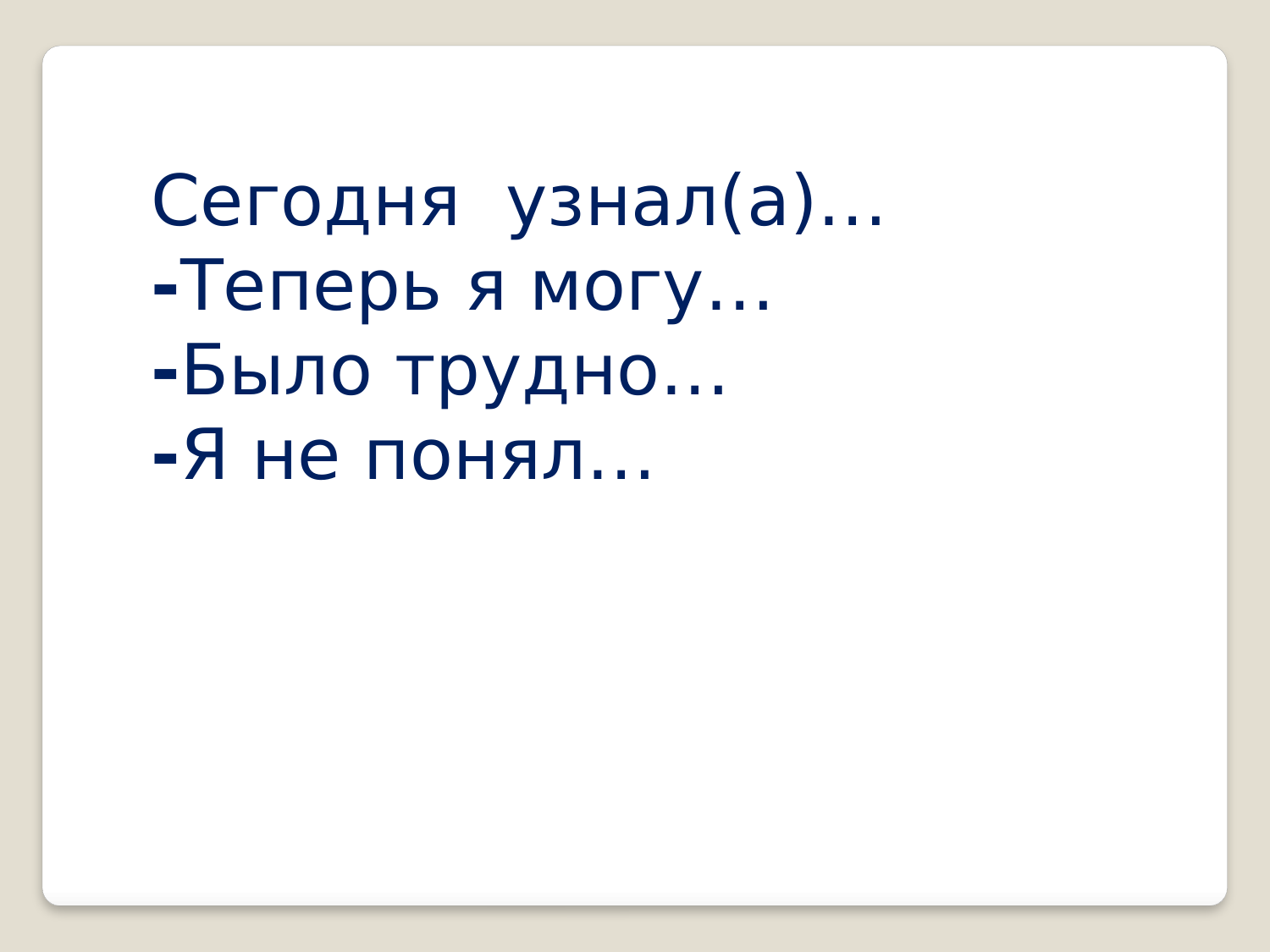

Сегодня  узнал(а)…
-Теперь я могу…
-Было трудно…
-Я не понял…